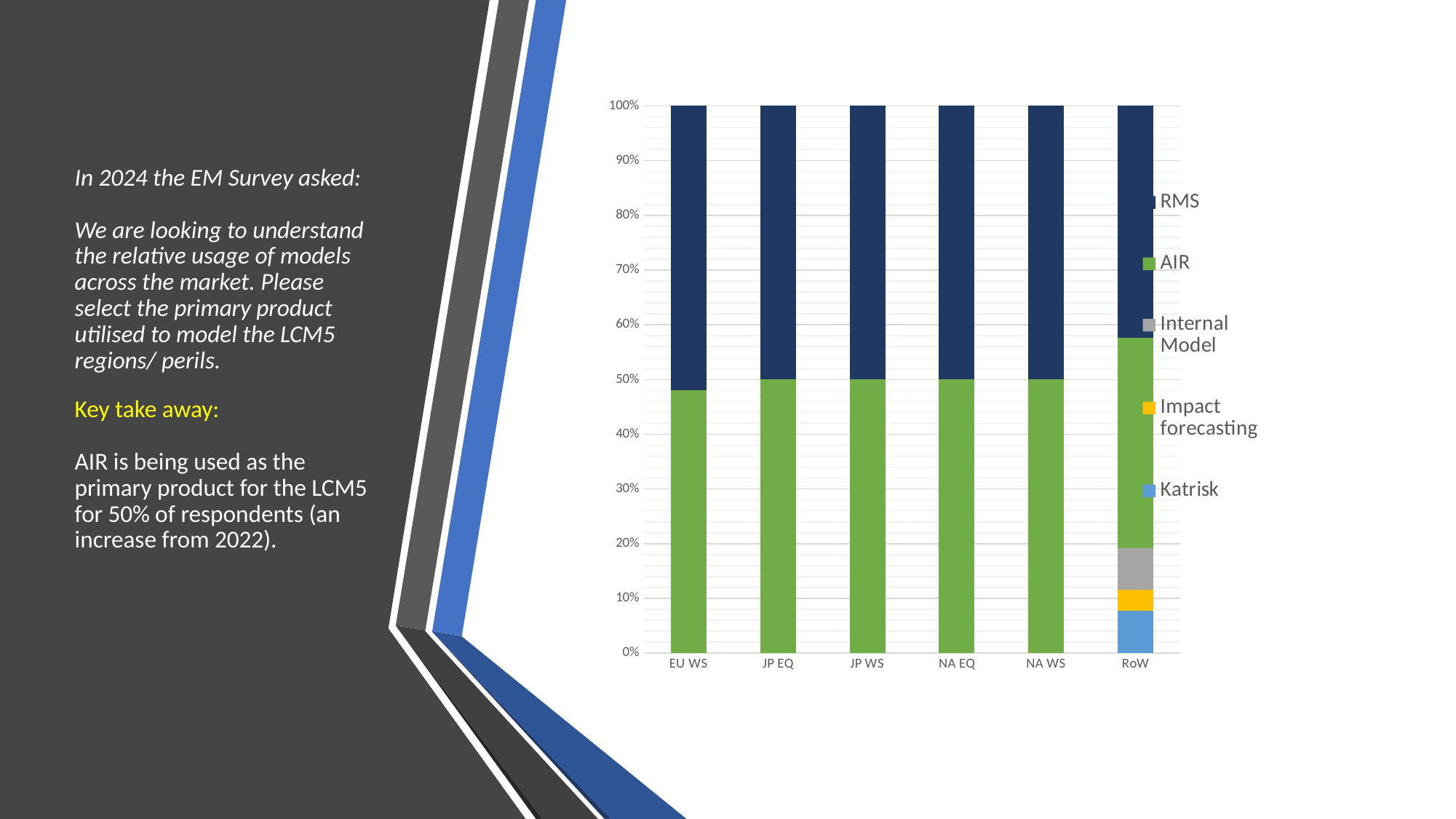

# In 2024 the EM Survey asked: We are looking to understand the relative usage of models across the market. Please select the primary product utilised to model the LCM5 regions/ perils. Key take away: AIR is being used as the primary product for the LCM5 for 50% of respondents (an increase from 2022).

### Chart

| Category | Katrisk | Impact forecasting | Internal Model | AIR | RMS |
|---|---|---|---|---|---|
| EU WS | None | None | None | 12.0 | 13.0 |
| JP EQ | None | None | None | 13.0 | 13.0 |
| JP WS | None | None | None | 13.0 | 13.0 |
| NA EQ | None | None | None | 13.0 | 13.0 |
| NA WS | None | None | None | 13.0 | 13.0 |
| RoW | 2.0 | 1.0 | 2.0 | 10.0 | 11.0 |